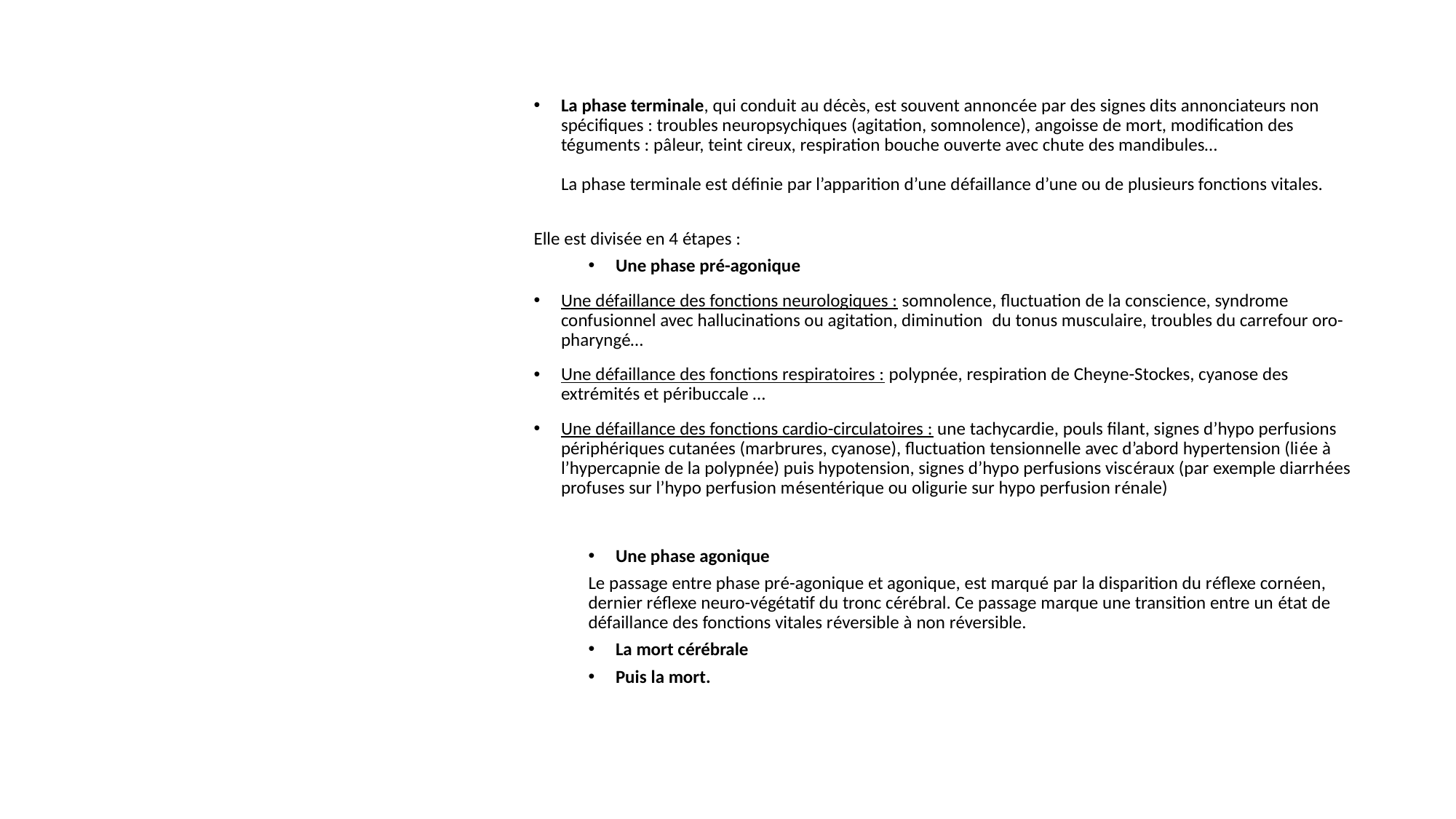

La phase terminale, qui conduit au décès, est souvent annoncée par des signes dits annonciateurs non spécifiques : troubles neuropsychiques (agitation, somnolence), angoisse de mort, modification des téguments : pâleur, teint cireux, respiration bouche ouverte avec chute des mandibules…
La phase terminale est définie par l’apparition d’une défaillance d’une ou de plusieurs fonctions vitales.
Elle est divisée en 4 étapes :
Une phase pré-agonique
Une défaillance des fonctions neurologiques : somnolence, fluctuation de la conscience, syndrome confusionnel avec hallucinations ou agitation, diminution  du tonus musculaire, troubles du carrefour oro-pharyngé…
Une défaillance des fonctions respiratoires : polypnée, respiration de Cheyne-Stockes, cyanose des extrémités et péribuccale …
Une défaillance des fonctions cardio-circulatoires : une tachycardie, pouls filant, signes d’hypo perfusions périphériques cutanées (marbrures, cyanose), fluctuation tensionnelle avec d’abord hypertension (liée à l’hypercapnie de la polypnée) puis hypotension, signes d’hypo perfusions viscéraux (par exemple diarrhées profuses sur l’hypo perfusion mésentérique ou oligurie sur hypo perfusion rénale)

Une phase agonique
Le passage entre phase pré-agonique et agonique, est marqué par la disparition du réflexe cornéen, dernier réflexe neuro-végétatif du tronc cérébral. Ce passage marque une transition entre un état de défaillance des fonctions vitales réversible à non réversible.
La mort cérébrale
Puis la mort.

# Phase terminale